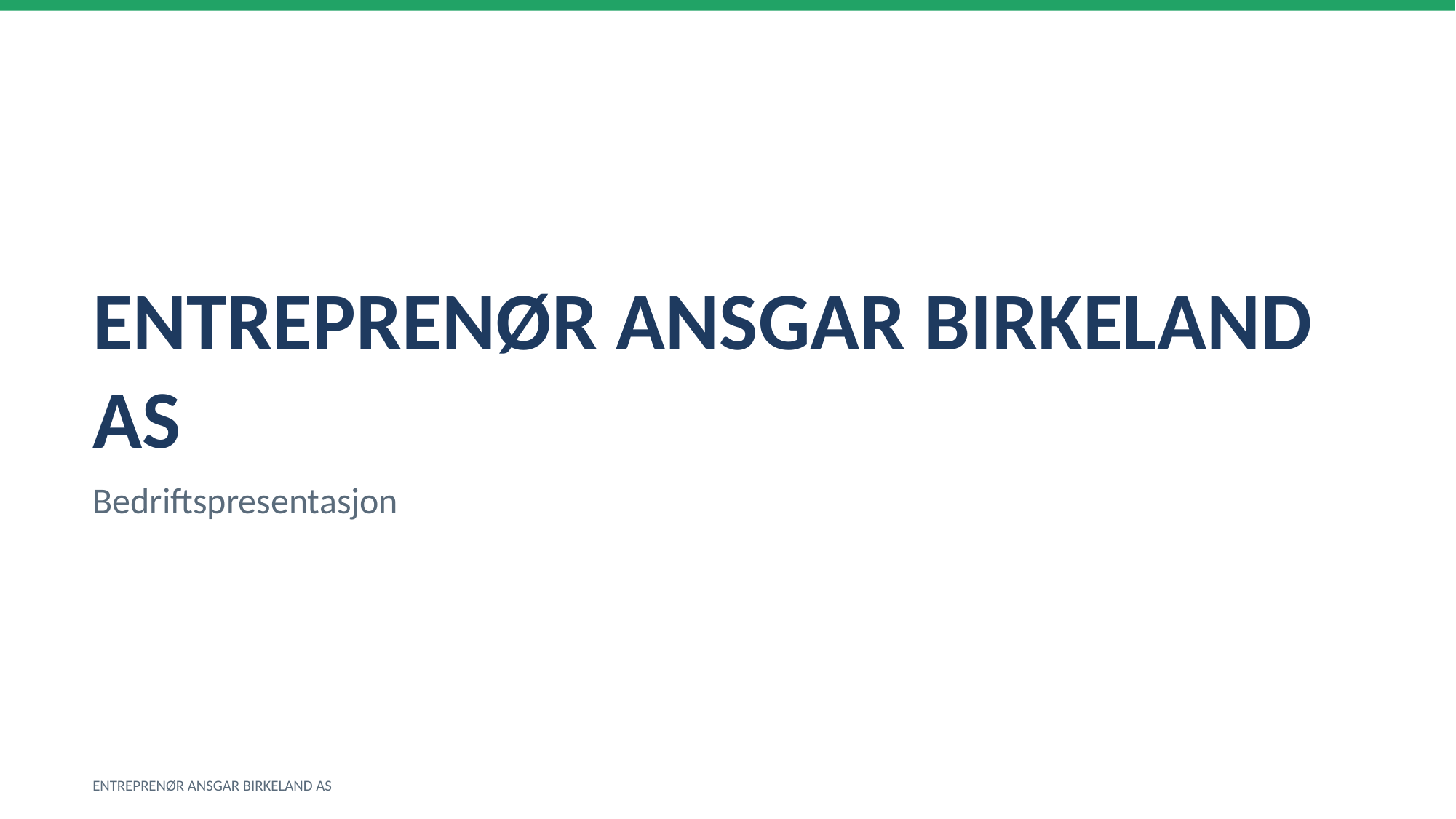

ENTREPRENØR ANSGAR BIRKELAND AS
Bedriftspresentasjon
ENTREPRENØR ANSGAR BIRKELAND AS